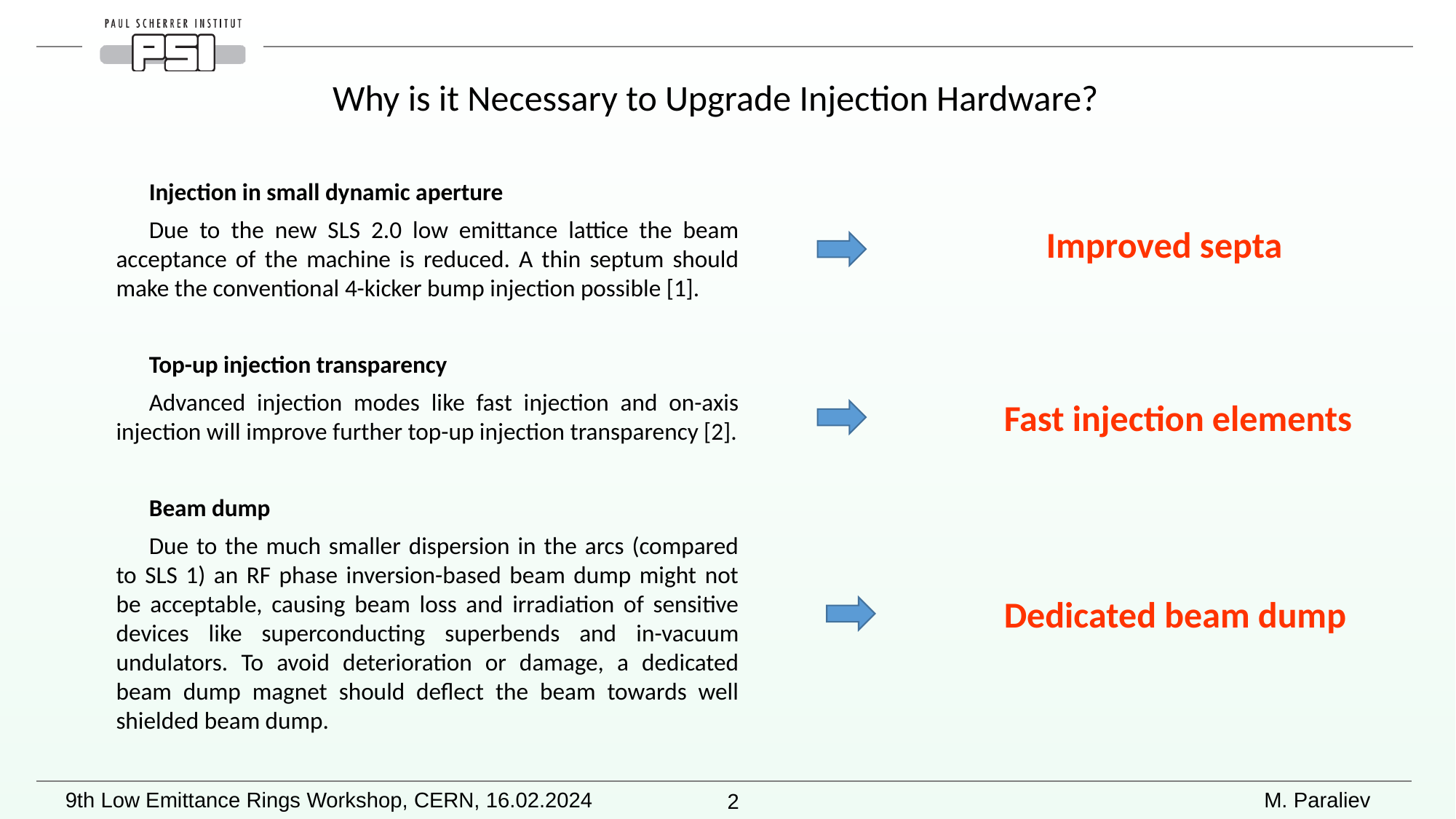

Why is it Necessary to Upgrade Injection Hardware?
Injection in small dynamic aperture
Due to the new SLS 2.0 low emittance lattice the beam acceptance of the machine is reduced. A thin septum should make the conventional 4-kicker bump injection possible [1].

Top-up injection transparency
Advanced injection modes like fast injection and on-axis injection will improve further top-up injection transparency [2].

Beam dump
Due to the much smaller dispersion in the arcs (compared to SLS 1) an RF phase inversion-based beam dump might not be acceptable, causing beam loss and irradiation of sensitive devices like superconducting superbends and in-vacuum undulators. To avoid deterioration or damage, a dedicated beam dump magnet should deflect the beam towards well shielded beam dump.
Improved septa

Fast injection elements

Dedicated beam dump